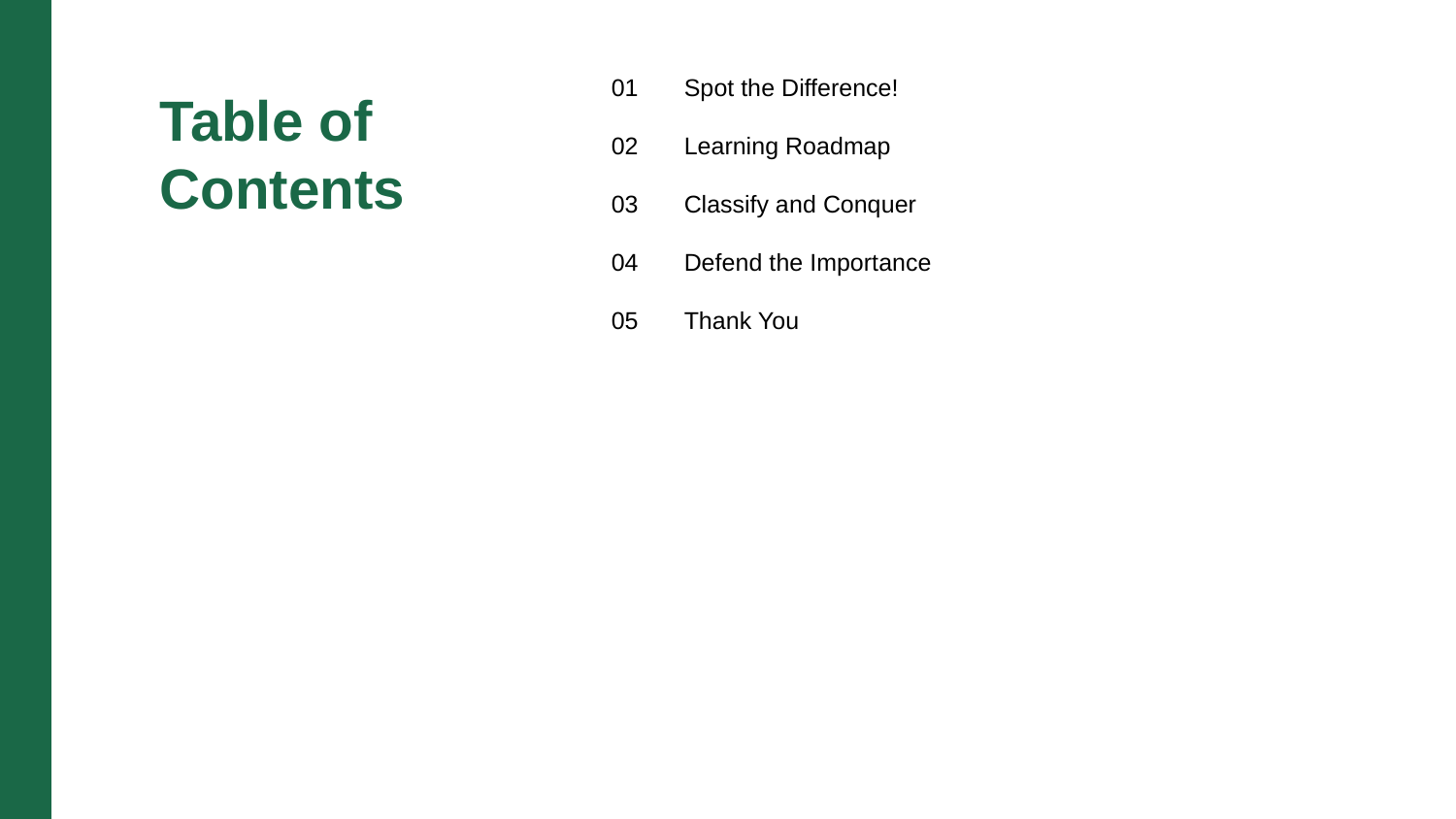

01
Spot the Difference!
Table of Contents
02
Learning Roadmap
03
Classify and Conquer
04
Defend the Importance
05
Thank You